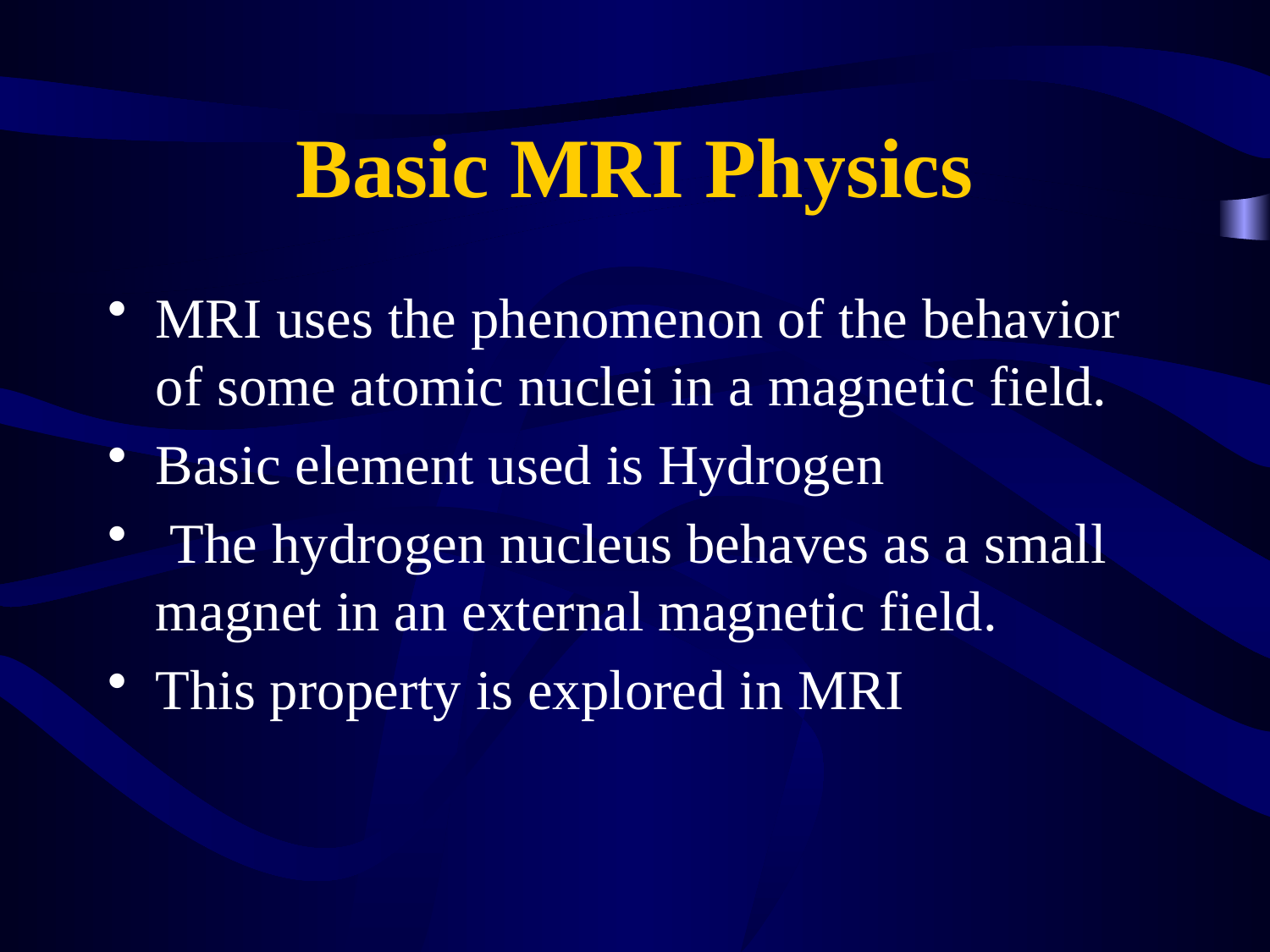

# Basic MRI Physics
MRI uses the phenomenon of the behavior of some atomic nuclei in a magnetic field.
Basic element used is Hydrogen
 The hydrogen nucleus behaves as a small magnet in an external magnetic field.
This property is explored in MRI